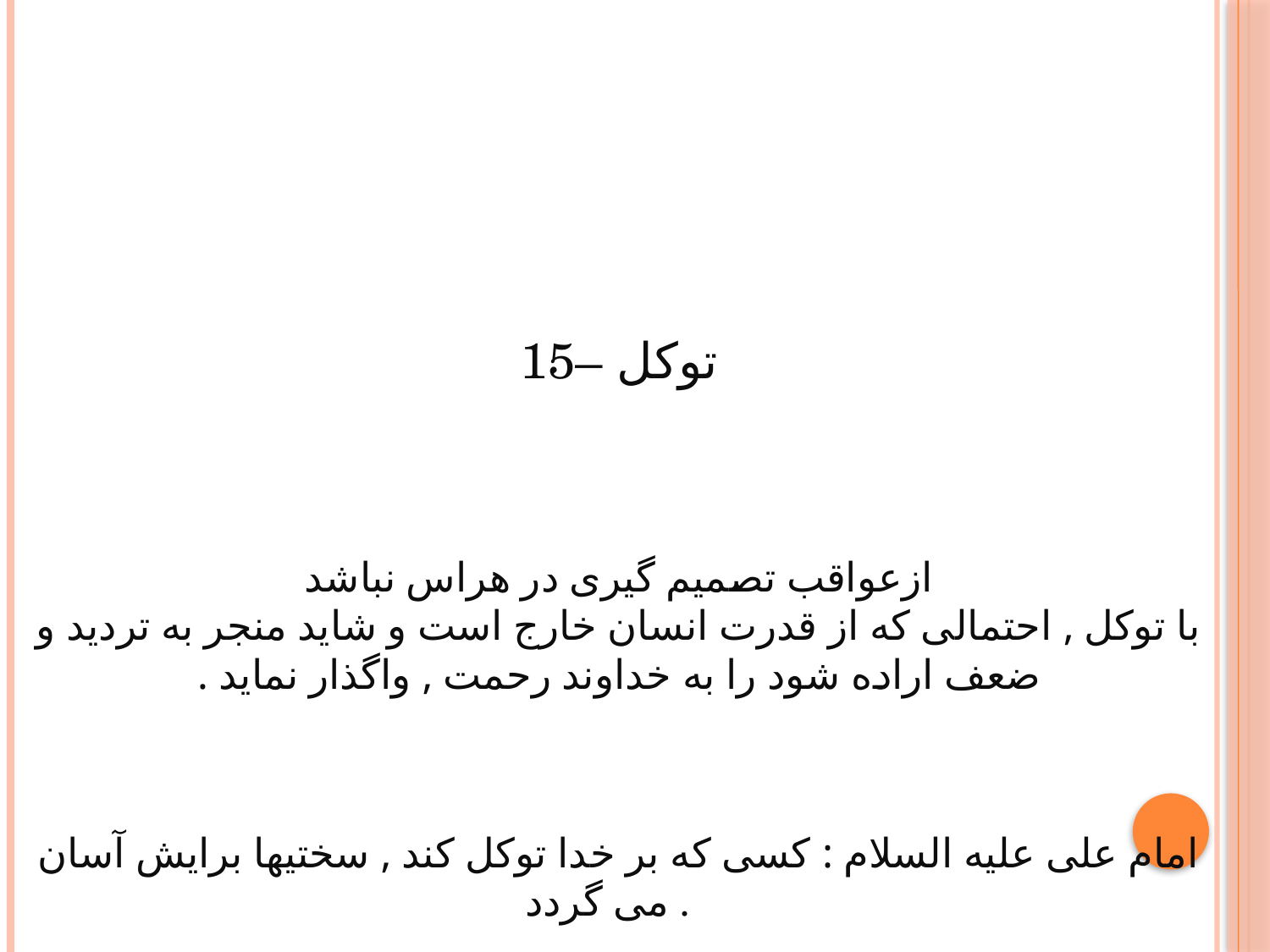

# 15– توکل ازعواقب تصمیم گیری در هراس نباشد با توکل , احتمالی که از قدرت انسان خارج است و شاید منجر به تردید و ضعف اراده شود را به خداوند رحمت , واگذار نماید . امام علی علیه السلام : کسی که بر خدا توکل کند , سختیها برایش آسان می گردد .